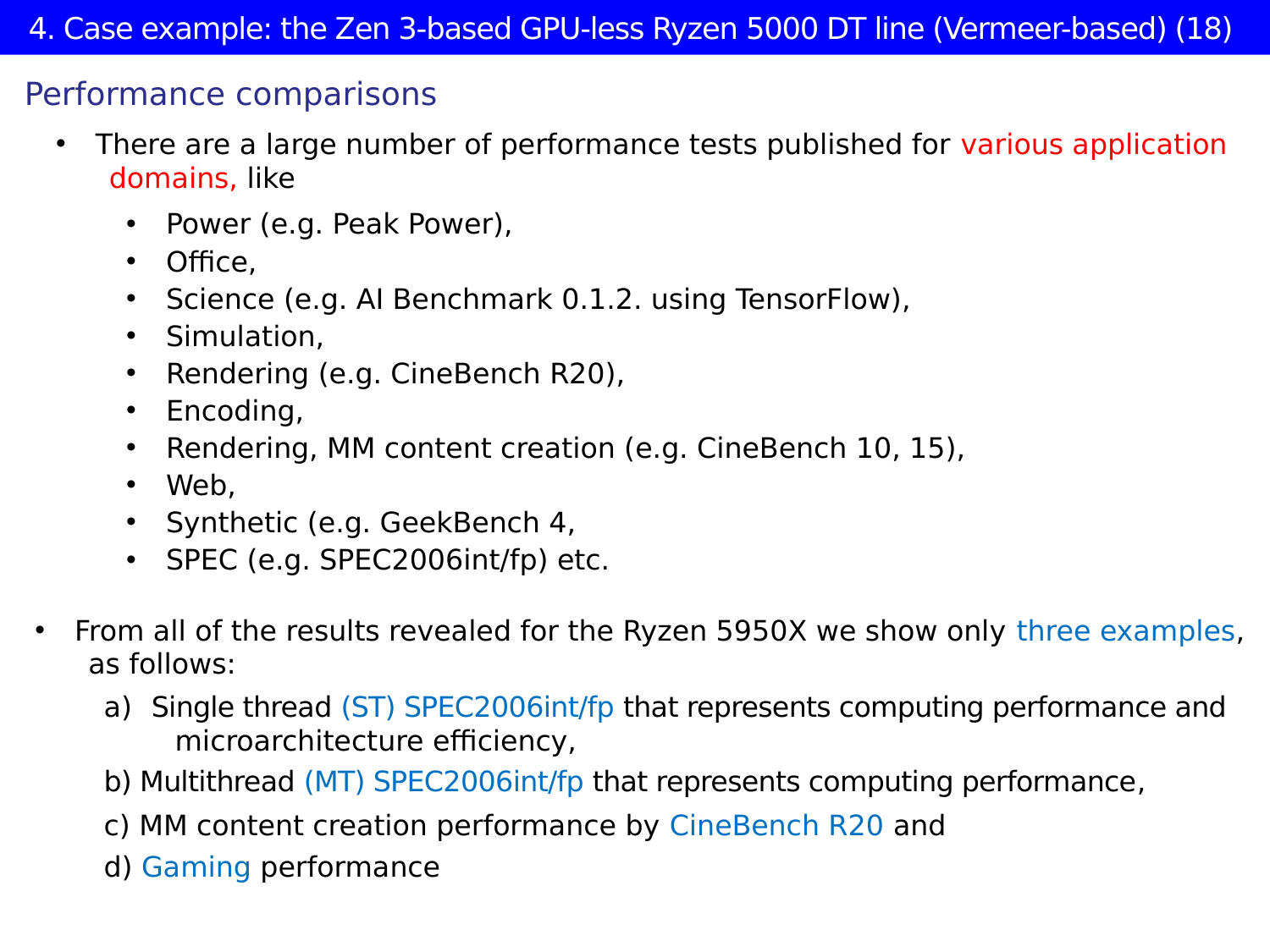

# 4. Case example: the Zen 3-based GPU-less Ryzen 5000 DT line (Vermeer-based) (18)
Performance comparisons
There are a large number of performance tests published for various application
      domains, like
Power (e.g. Peak Power),
Office,
Science (e.g. AI Benchmark 0.1.2. using TensorFlow),
Simulation,
Rendering (e.g. CineBench R20),
Encoding,
Rendering, MM content creation (e.g. CineBench 10, 15),
Web,
Synthetic (e.g. GeekBench 4,
SPEC (e.g. SPEC2006int/fp) etc.
From all of the results revealed for the Ryzen 5950X we show only three examples,
      as follows:
Single thread (ST) SPEC2006int/fp that represents computing performance and
        microarchitecture efficiency,
b) Multithread (MT) SPEC2006int/fp that represents computing performance,
c) MM content creation performance by CineBench R20 and
d) Gaming performance